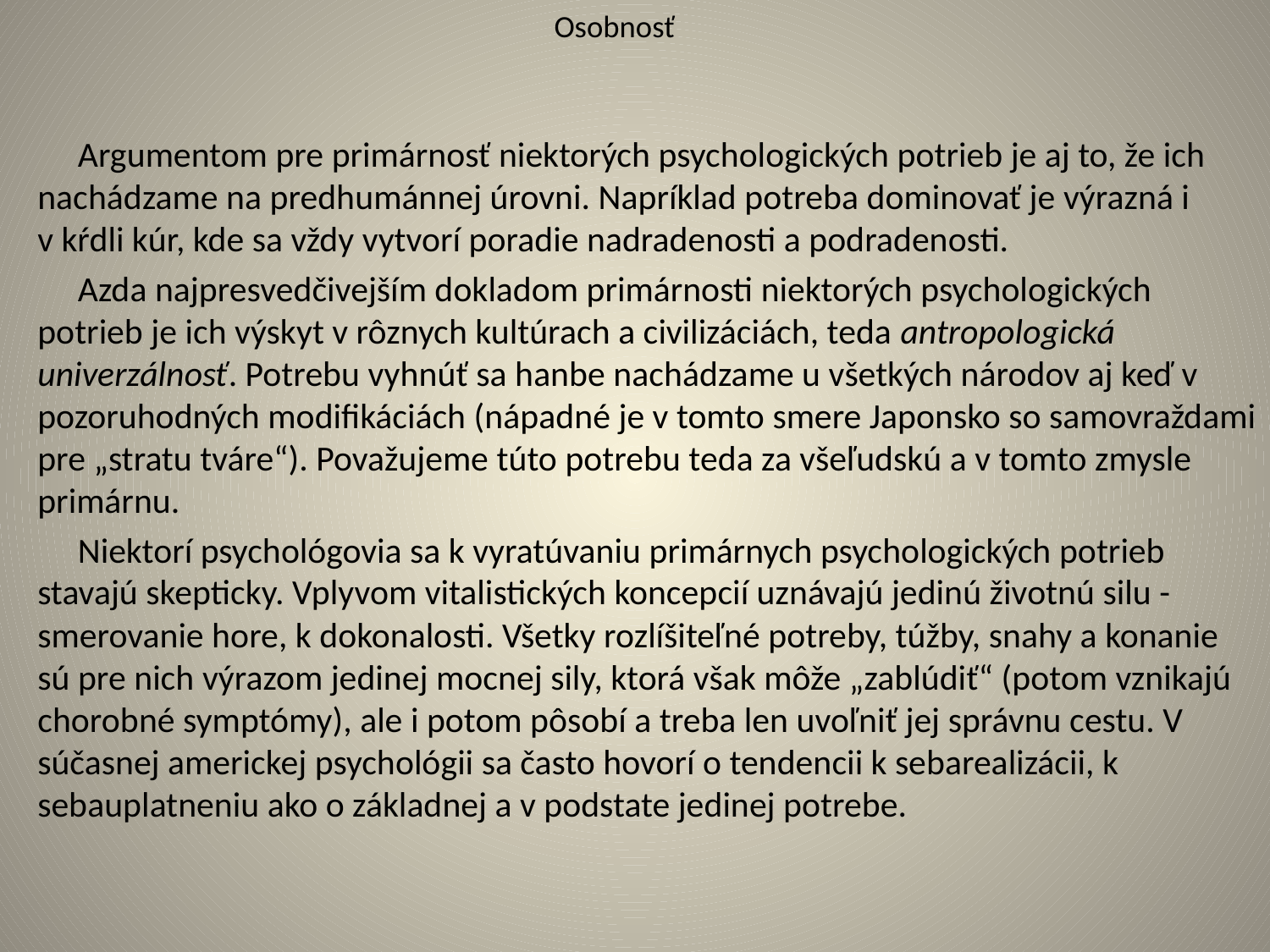

# Osobnosť

     Argumentom pre primárnosť niektorých psychologických potrieb je aj to, že ich nachádzame na predhumánnej úrovni. Napríklad potreba dominovať je výrazná i v kŕdli kúr, kde sa vždy vytvorí poradie nadradenosti a podradenosti.
     Azda najpresvedčivejším dokladom primárnosti niektorých psychologických potrieb je ich výskyt v rôznych kultúrach a civilizáciách, teda antropologická univerzálnosť. Potrebu vyhnúť sa hanbe nachádzame u všetkých národov aj keď v pozoruhodných modifikáciách (nápadné je v tomto smere Japonsko so samovraždami pre „stratu tváre“). Považujeme túto potrebu teda za všeľudskú a v tomto zmysle primárnu.
     Niektorí psychológovia sa k vyratúvaniu primárnych psychologických potrieb stavajú skepticky. Vplyvom vitalistických koncepcií uznávajú jedinú životnú silu - smerovanie hore, k dokonalosti. Všetky rozlíšiteľné potreby, túžby, snahy a konanie sú pre nich výrazom jedinej mocnej sily, ktorá však môže „zablúdiť“ (potom vznikajú chorobné symptómy), ale i potom pôsobí a treba len uvoľniť jej správnu cestu. V súčasnej americkej psychológii sa často hovorí o tendencii k sebarealizácii, k sebauplatneniu ako o základnej a v podstate jedinej potrebe.